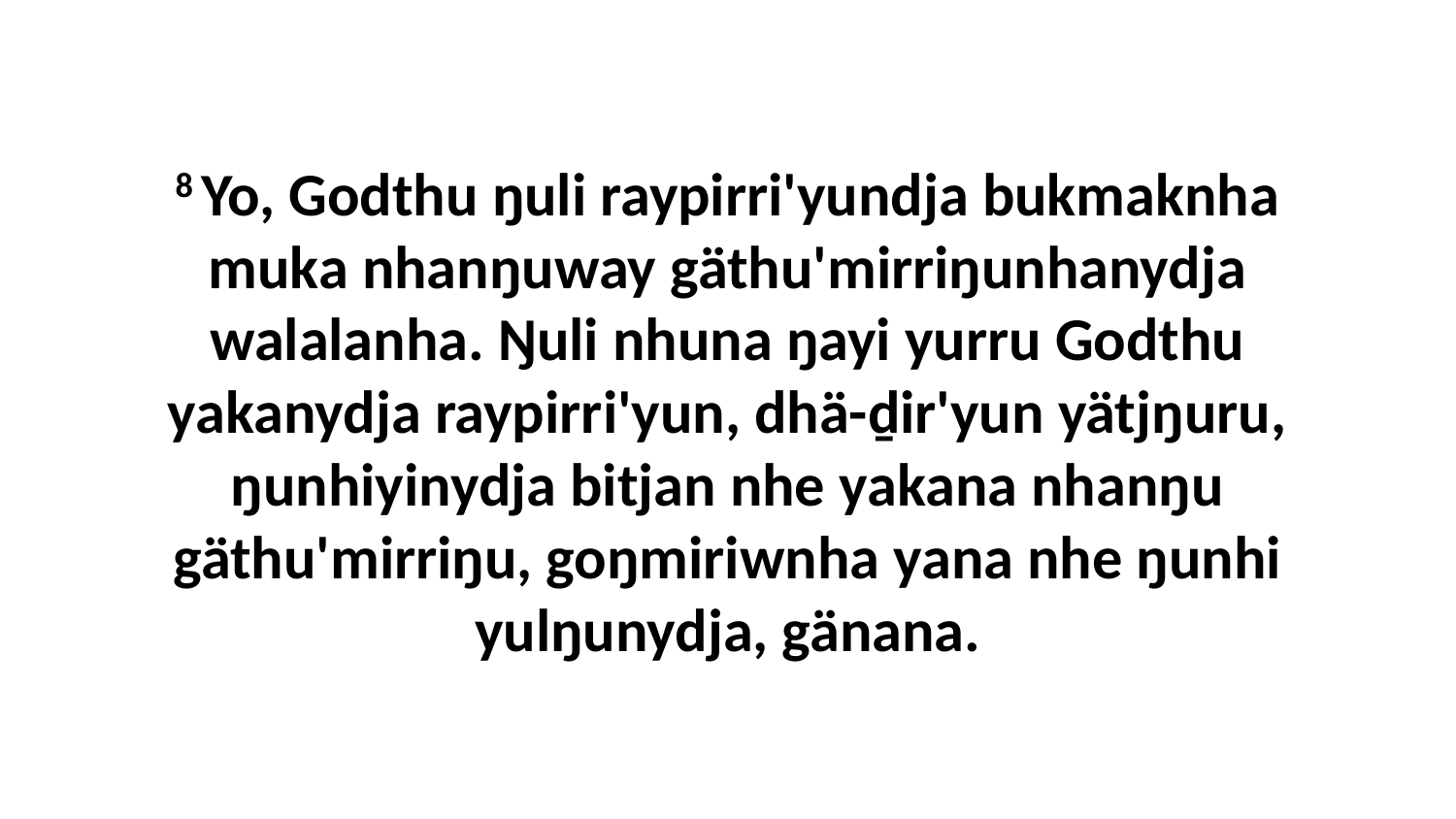

8 Yo, Godthu ŋuli raypirri'yundja bukmaknha muka nhanŋuway gäthu'mirriŋunhanydja walalanha. Ŋuli nhuna ŋayi yurru Godthu yakanydja raypirri'yun, dhä-ḏir'yun yätjŋuru, ŋunhiyinydja bitjan nhe yakana nhanŋu gäthu'mirriŋu, goŋmiriwnha yana nhe ŋunhi yulŋunydja, gänana.